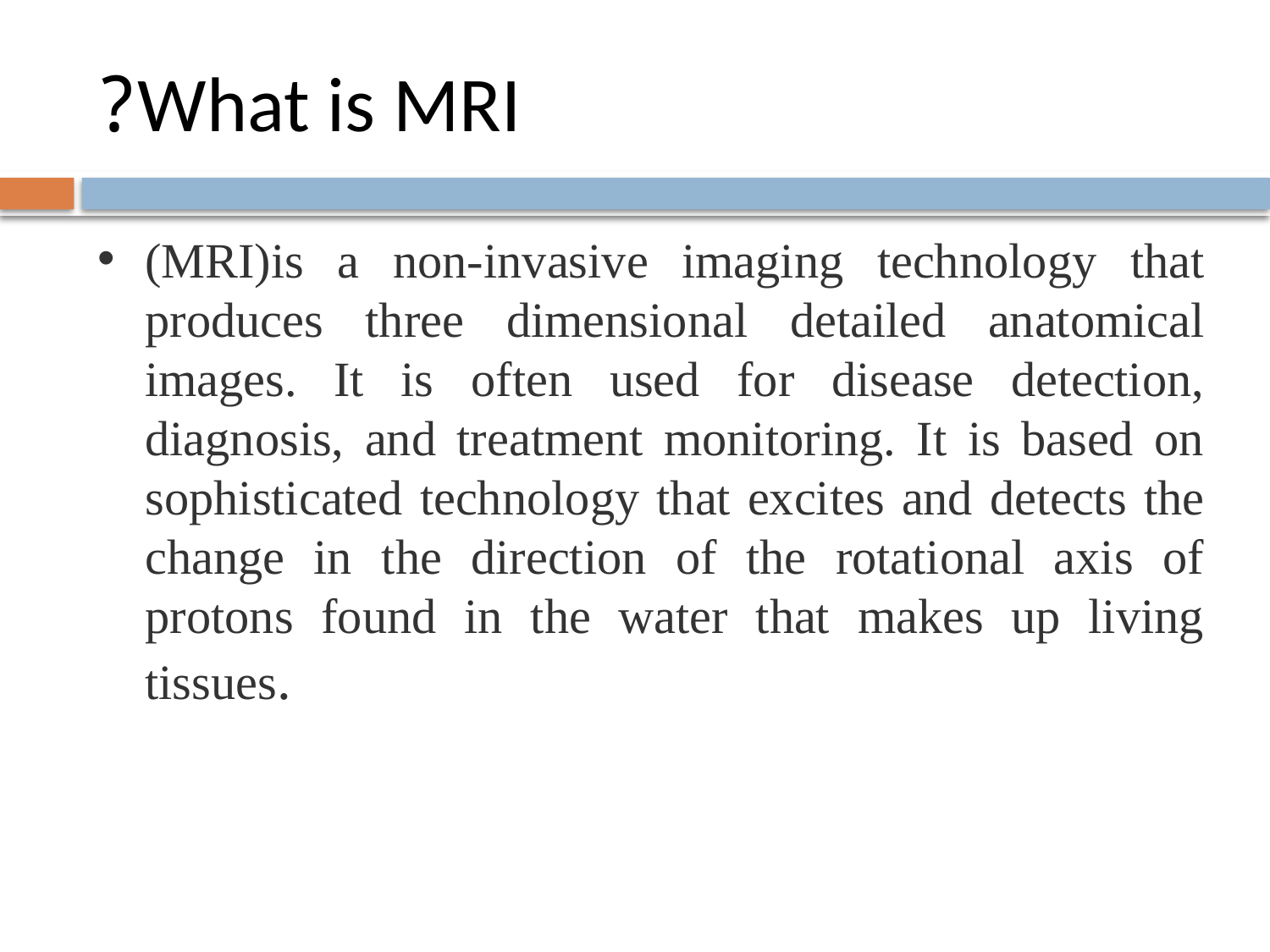

# What is MRI?
(MRI)is a non-invasive imaging technology that produces three dimensional detailed anatomical images. It is often used for disease detection, diagnosis, and treatment monitoring. It is based on sophisticated technology that excites and detects the change in the direction of the rotational axis of protons found in the water that makes up living tissues.